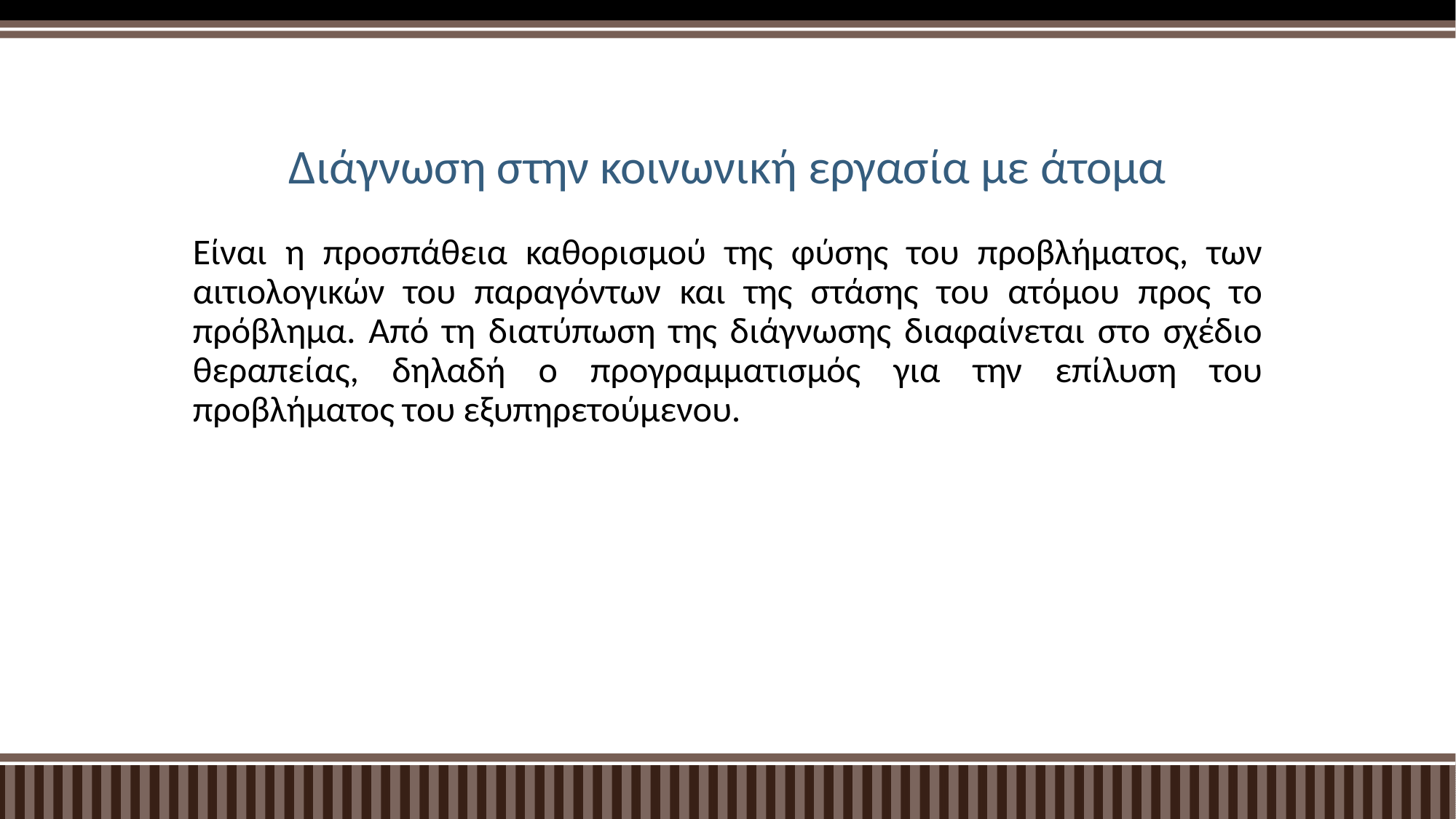

# Διάγνωση στην κοινωνική εργασία με άτομα
Είναι η προσπάθεια καθορισμού της φύσης του προβλήματος, των αιτιολογικών του παραγόντων και της στάσης του ατόμου προς το πρόβλημα. Από τη διατύπωση της διάγνωσης διαφαίνεται στο σχέδιο θεραπείας, δηλαδή ο προγραμματισμός για την επίλυση του προβλήματος του εξυπηρετούμενου.